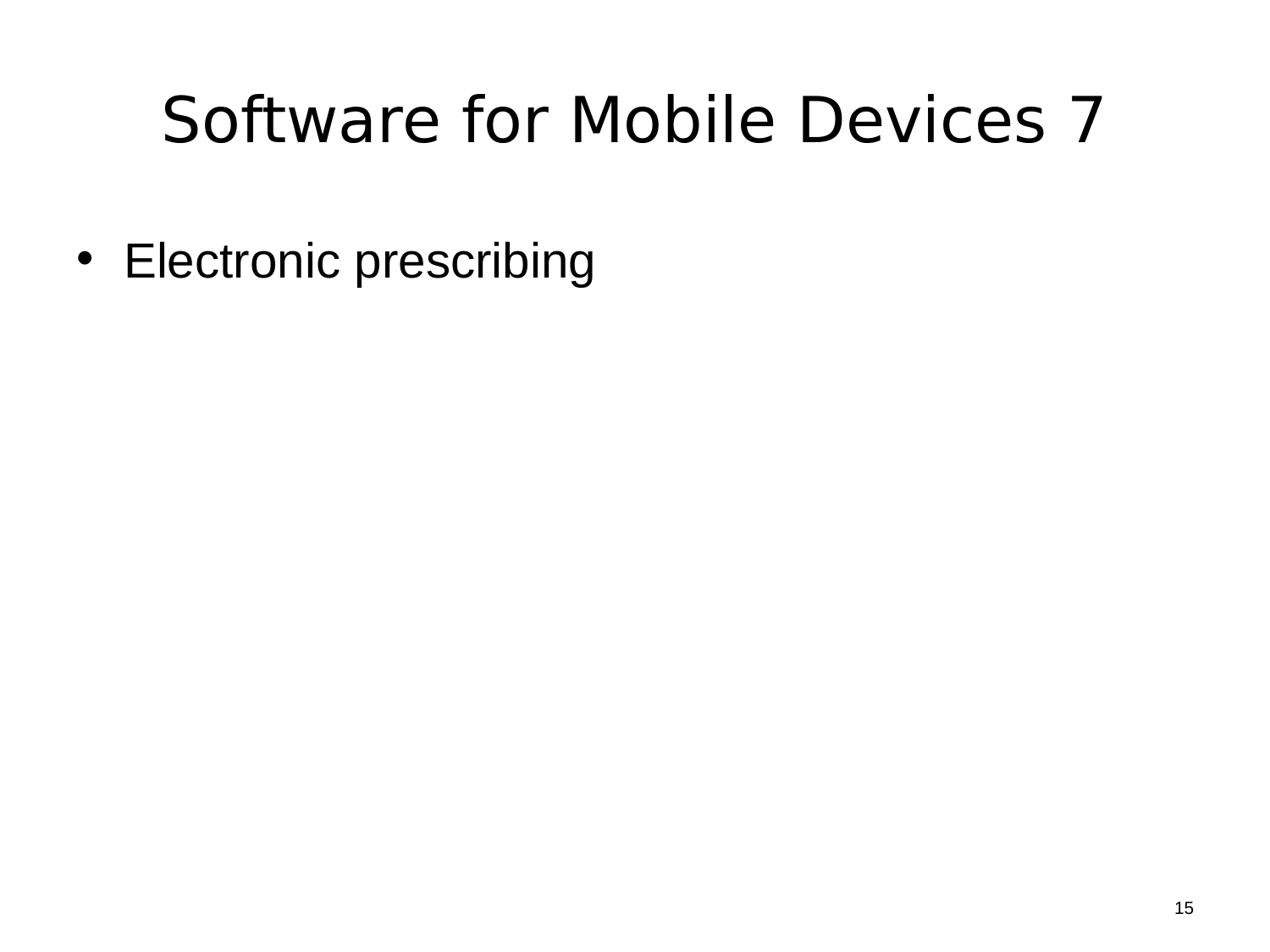

# Software for Mobile Devices 7
Electronic prescribing
15